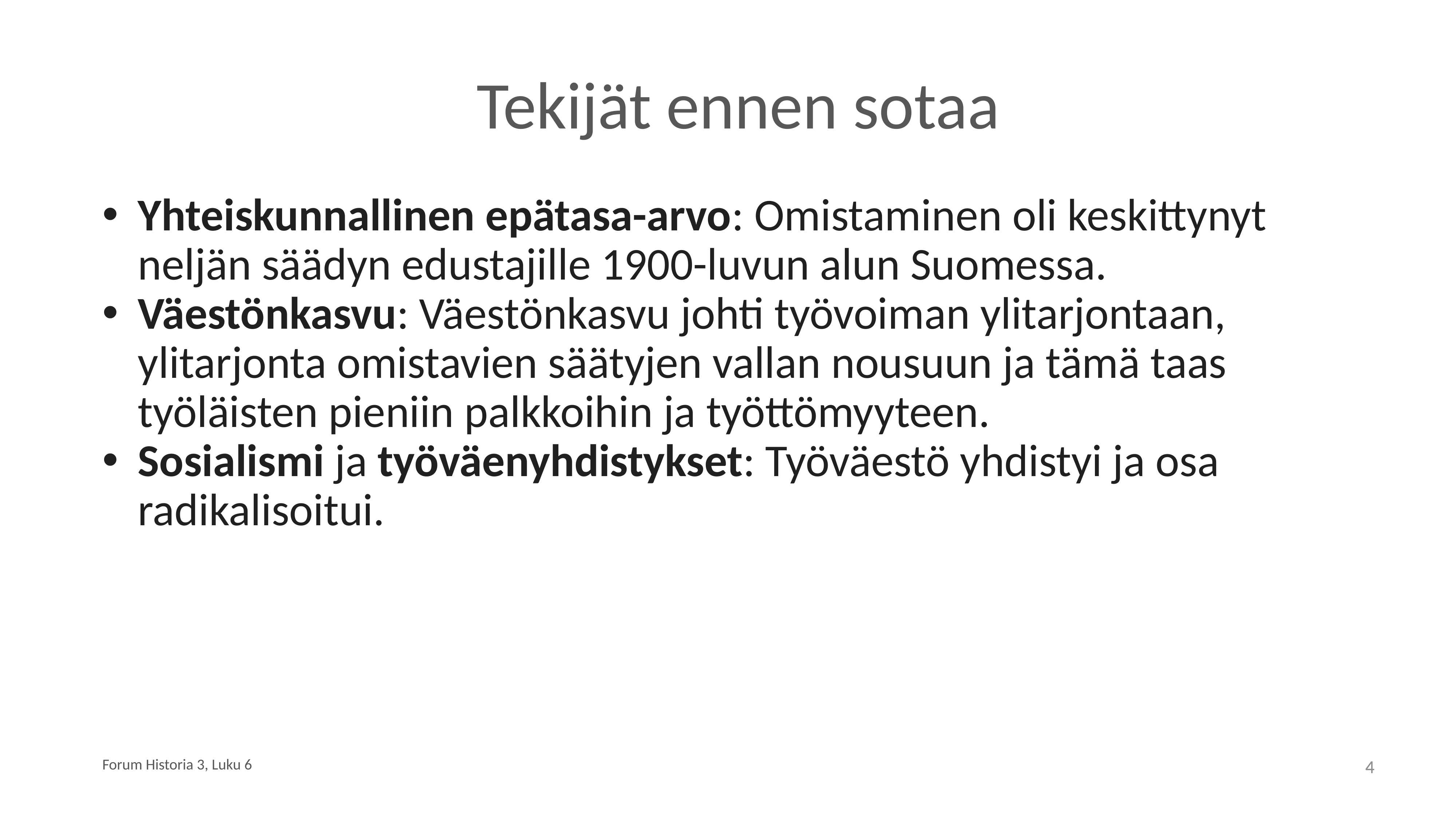

# Tekijät ennen sotaa
Yhteiskunnallinen epätasa-arvo: Omistaminen oli keskittynyt neljän säädyn edustajille 1900-luvun alun Suomessa.
Väestönkasvu: Väestönkasvu johti työvoiman ylitarjontaan, ylitarjonta omistavien säätyjen vallan nousuun ja tämä taas työläisten pieniin palkkoihin ja työttömyyteen.
Sosialismi ja työväenyhdistykset: Työväestö yhdistyi ja osa radikalisoitui.
Forum Historia 3, Luku 6
4
4